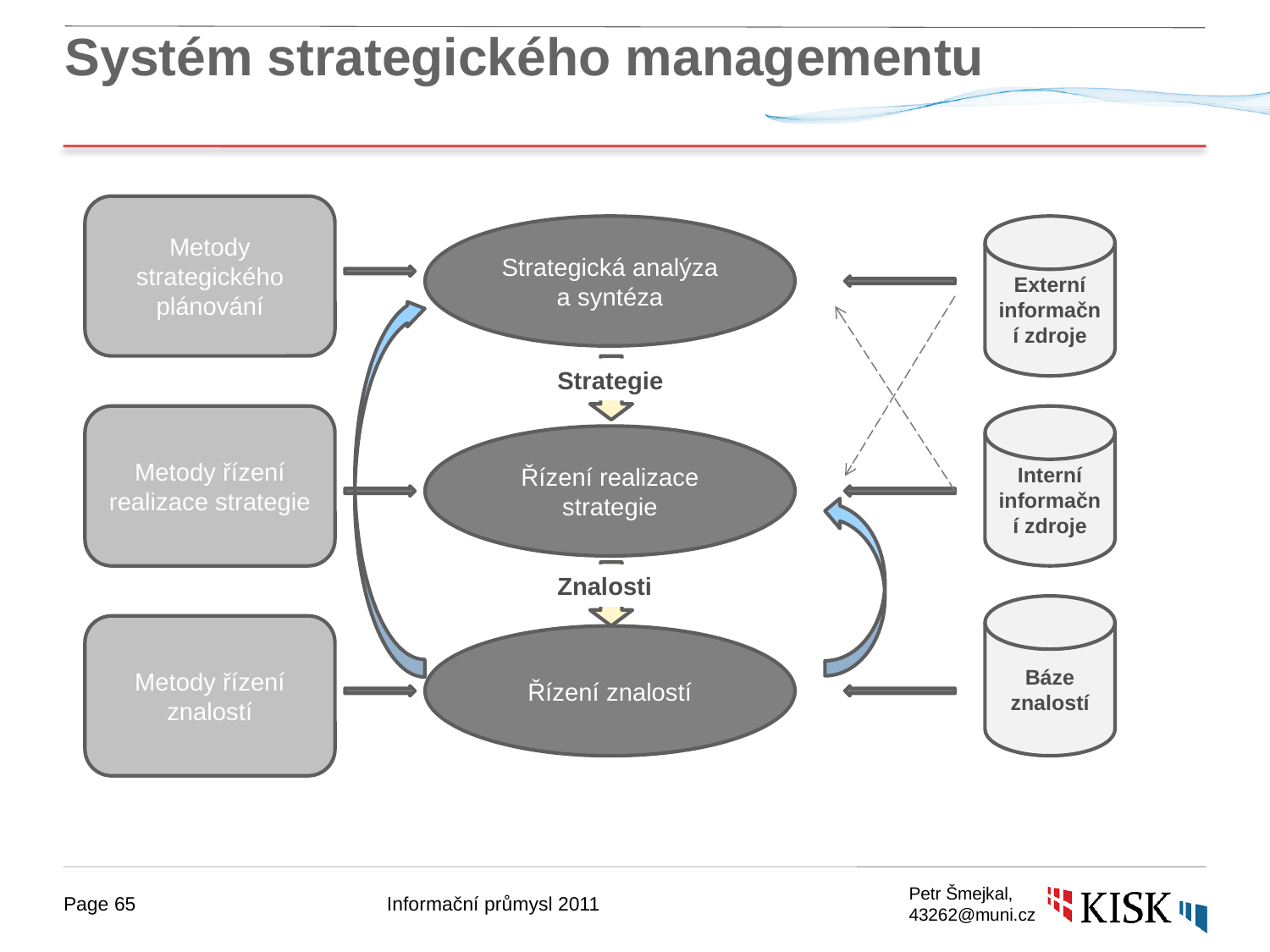

# Systém strategického managementu
Metody strategického plánování
Strategická analýza a syntéza
Externí informační zdroje

Strategie
Metody řízení realizace strategie
Interní informační zdroje
Řízení realizace strategie

Znalosti
Báze znalostí
Metody řízení znalostí
Řízení znalostí